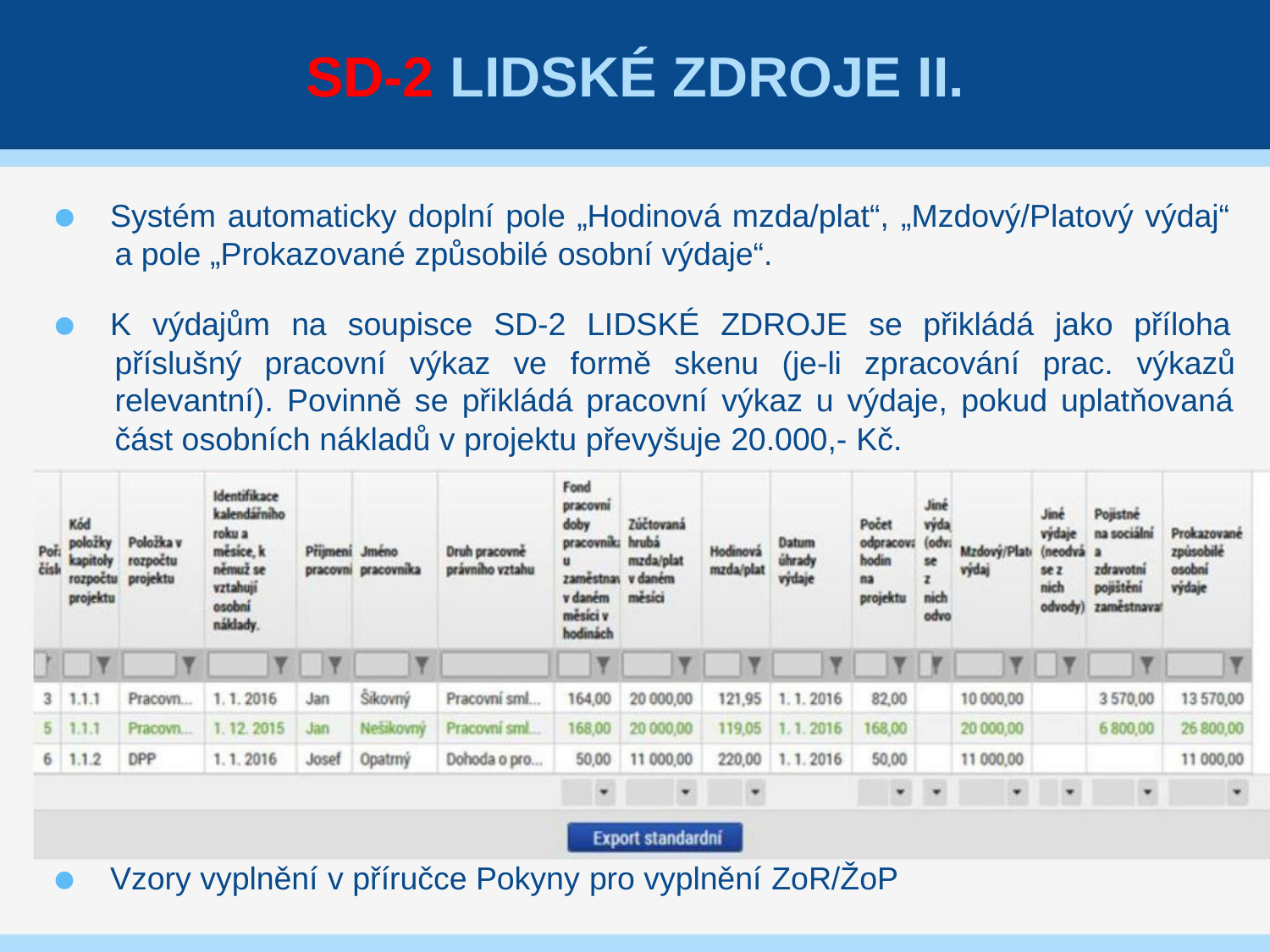

SD-2 LIDSKÉ ZDROJE II.
⚫ Systém automaticky doplní pole „Hodinová mzda/plat“, „Mzdový/Platový výdaj“
a pole „Prokazované způsobilé osobní výdaje“.
⚫ K výdajům na soupisce SD-2 LIDSKÉ ZDROJE se přikládá jako příloha
příslušný pracovní výkaz ve formě skenu (je-li zpracování prac. výkazů
relevantní). Povinně se přikládá pracovní výkaz u výdaje, pokud uplatňovaná
část osobních nákladů v projektu převyšuje 20.000,- Kč.
⚫ Vzory vyplnění v příručce Pokyny pro vyplnění ZoR/ŽoP